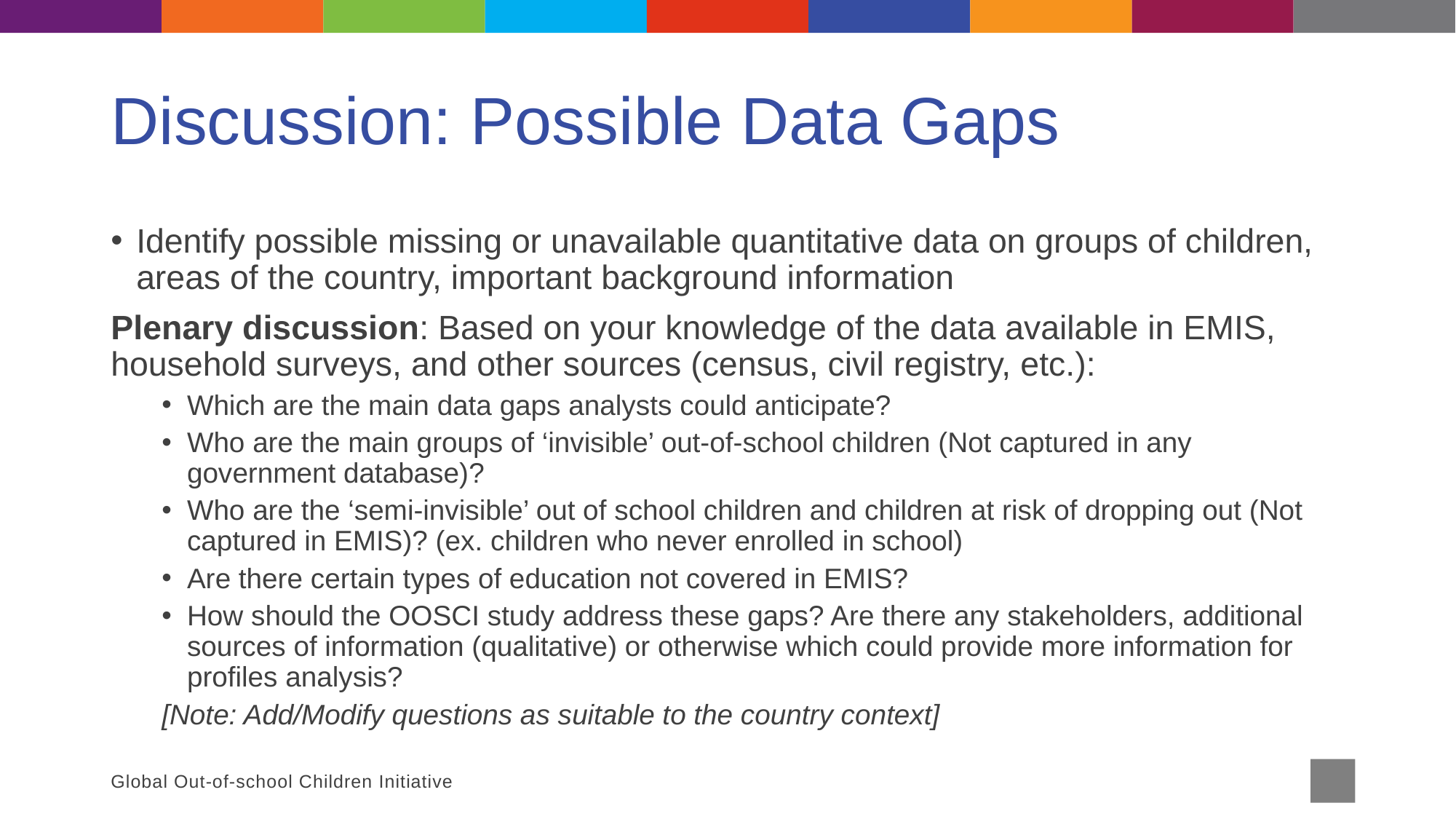

# Discussion: Possible Data Gaps
Identify possible missing or unavailable quantitative data on groups of children, areas of the country, important background information
Plenary discussion: Based on your knowledge of the data available in EMIS, household surveys, and other sources (census, civil registry, etc.):
Which are the main data gaps analysts could anticipate?
Who are the main groups of ‘invisible’ out-of-school children (Not captured in any government database)?
Who are the ‘semi-invisible’ out of school children and children at risk of dropping out (Not captured in EMIS)? (ex. children who never enrolled in school)
Are there certain types of education not covered in EMIS?
How should the OOSCI study address these gaps? Are there any stakeholders, additional sources of information (qualitative) or otherwise which could provide more information for profiles analysis?
[Note: Add/Modify questions as suitable to the country context]

Global Out-of-school Children Initiative
42